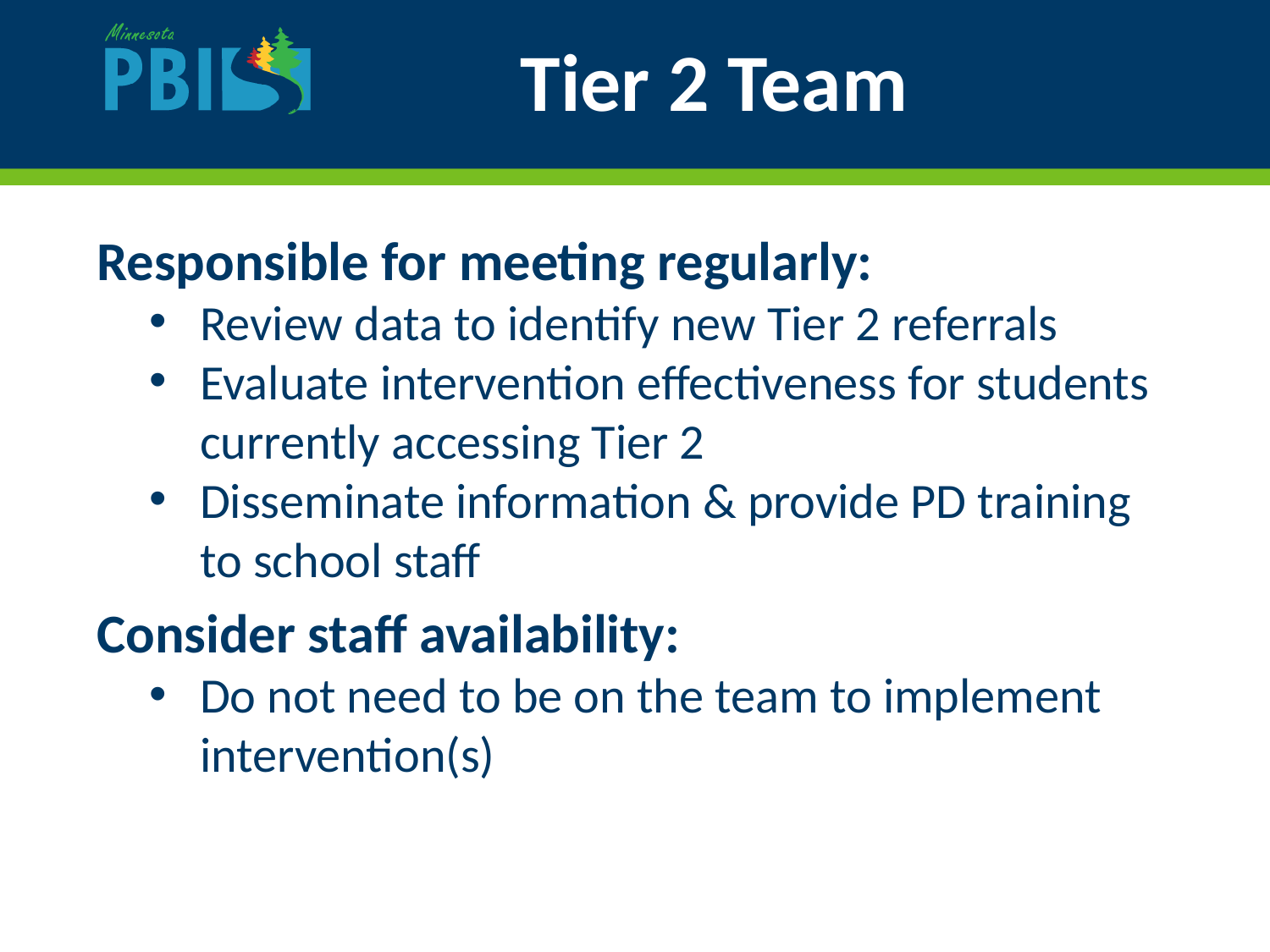

# Tier 2 Team
Responsible for meeting regularly:
Review data to identify new Tier 2 referrals
Evaluate intervention effectiveness for students currently accessing Tier 2
Disseminate information & provide PD training to school staff
Consider staff availability:
Do not need to be on the team to implement intervention(s)